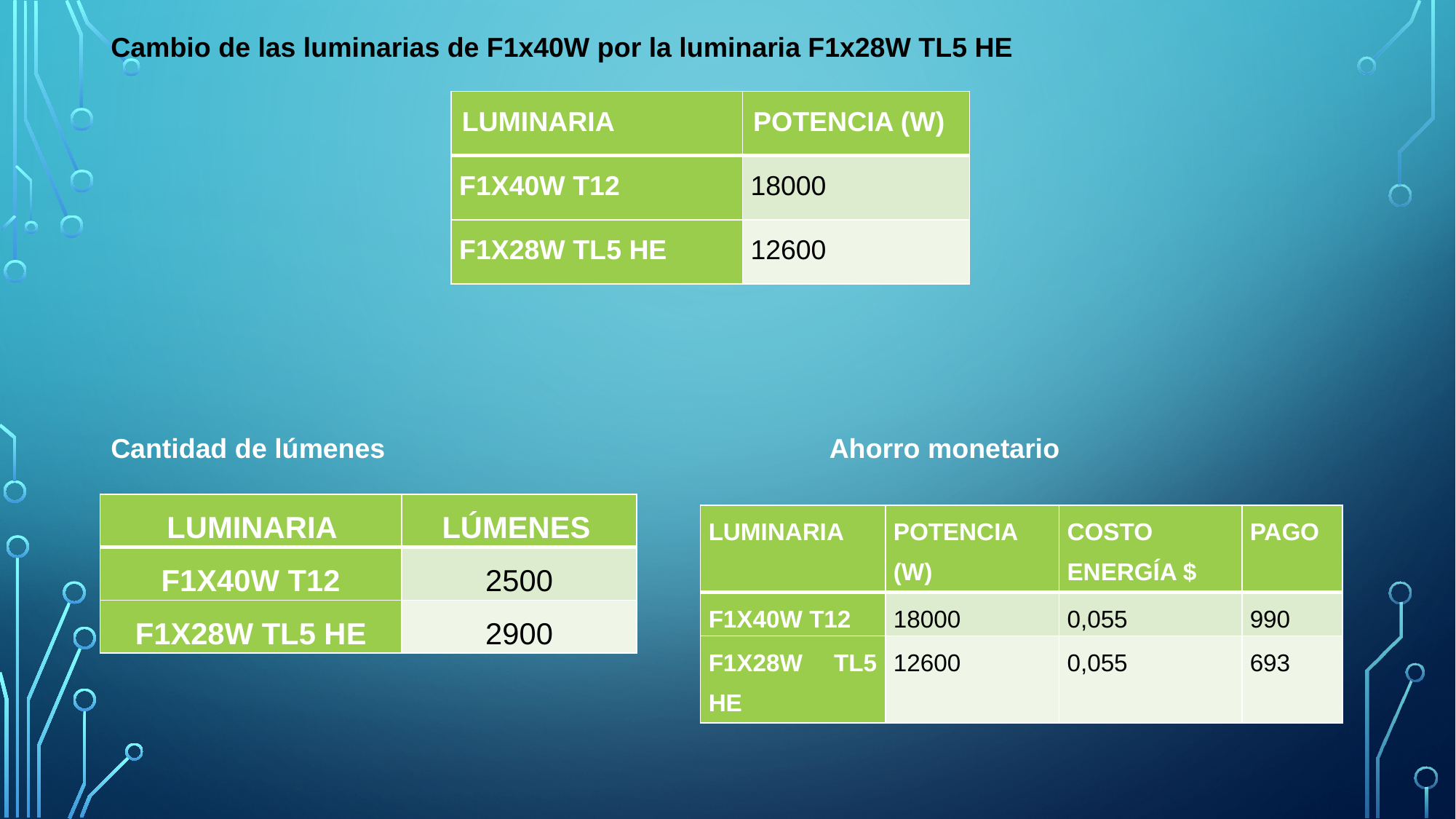

# Cambio de las luminarias de F1x40W por la luminaria F1x28W TL5 HE
| LUMINARIA | POTENCIA (W) |
| --- | --- |
| F1x40W T12 | 18000 |
| F1x28W TL5 HE | 12600 |
Cantidad de lúmenes
Ahorro monetario
| LUMINARIA | LÚMENES |
| --- | --- |
| F1x40W T12 | 2500 |
| F1x28W TL5 HE | 2900 |
| LUMINARIA | POTENCIA (W) | COSTO ENERGÍA $ | PAGO |
| --- | --- | --- | --- |
| F1x40W T12 | 18000 | 0,055 | 990 |
| F1x28W TL5 HE | 12600 | 0,055 | 693 |